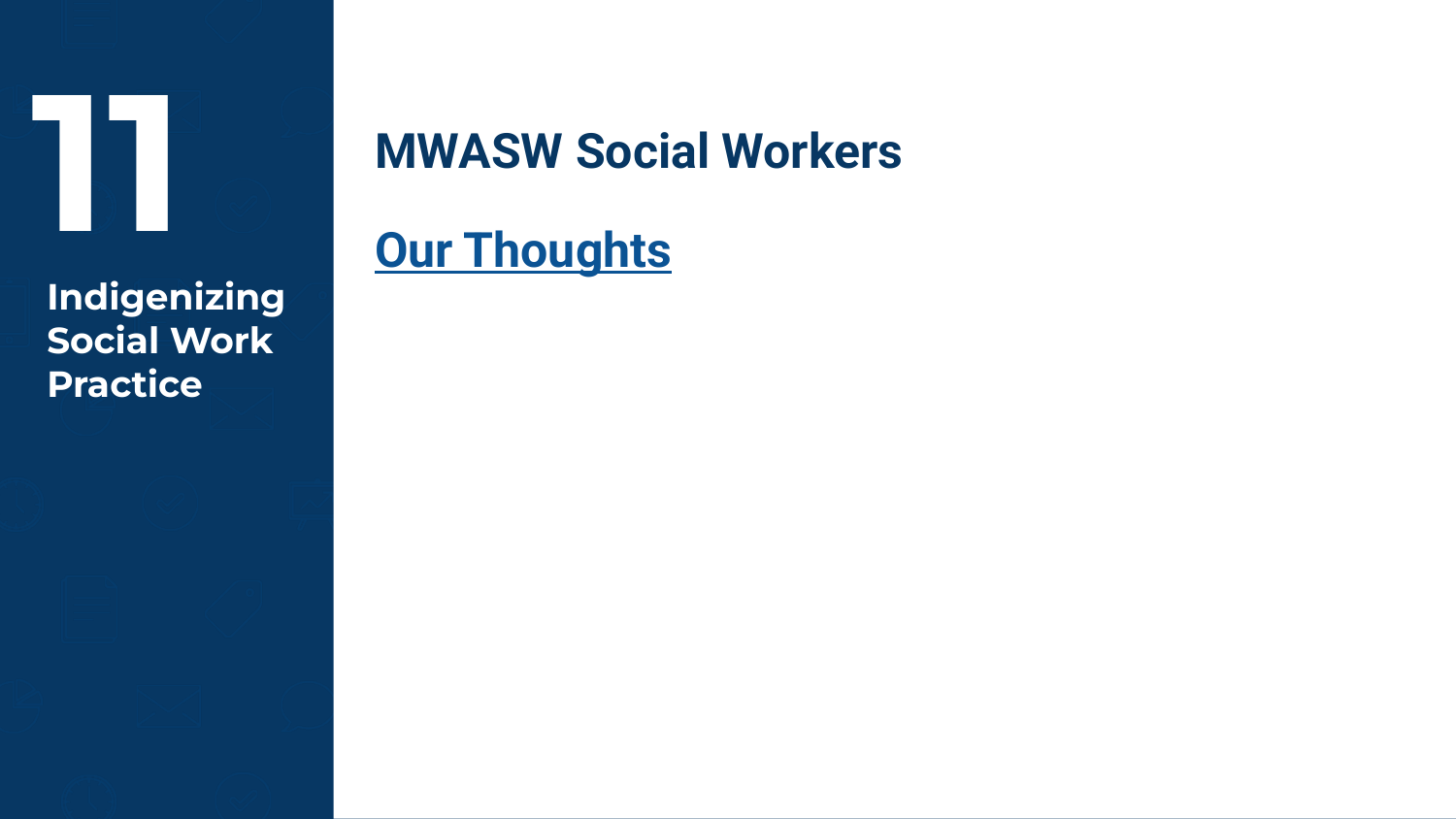

11
MWASW Social Workers
Our Thoughts

# Indigenizing
Social Work
Practice